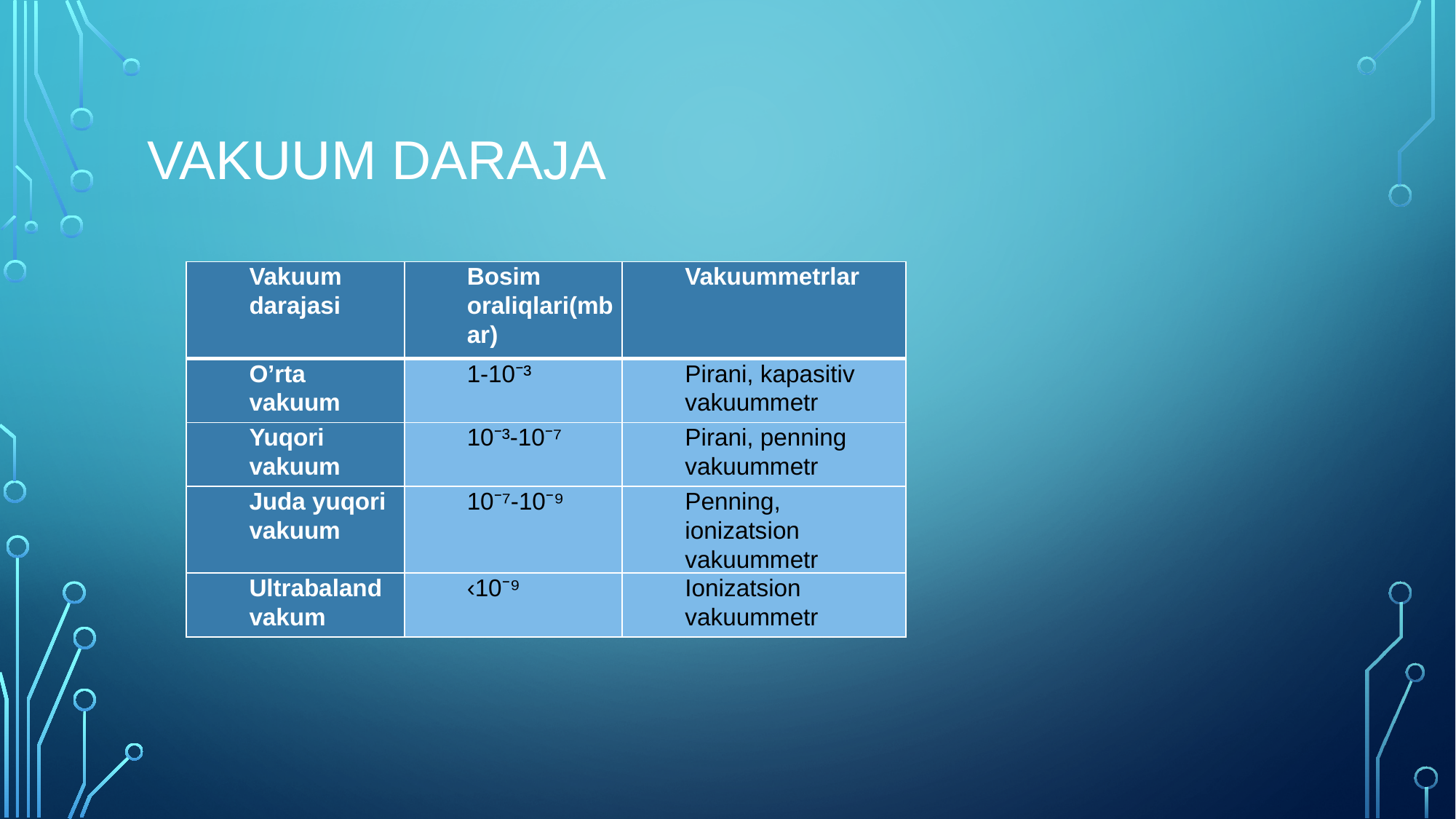

# Vakuum daraja
| Vakuum darajasi | Bosim oraliqlari(mbar) | Vakuummetrlar |
| --- | --- | --- |
| O’rta vakuum | 1-10⁻³ | Pirani, kapasitiv vakuummetr |
| Yuqori vakuum | 10⁻³-10⁻⁷ | Pirani, penning vakuummetr |
| Juda yuqori vakuum | 10⁻⁷-10⁻⁹ | Penning, ionizatsion vakuummetr |
| Ultrabaland vakum | ‹10⁻⁹ | Ionizatsion vakuummetr |